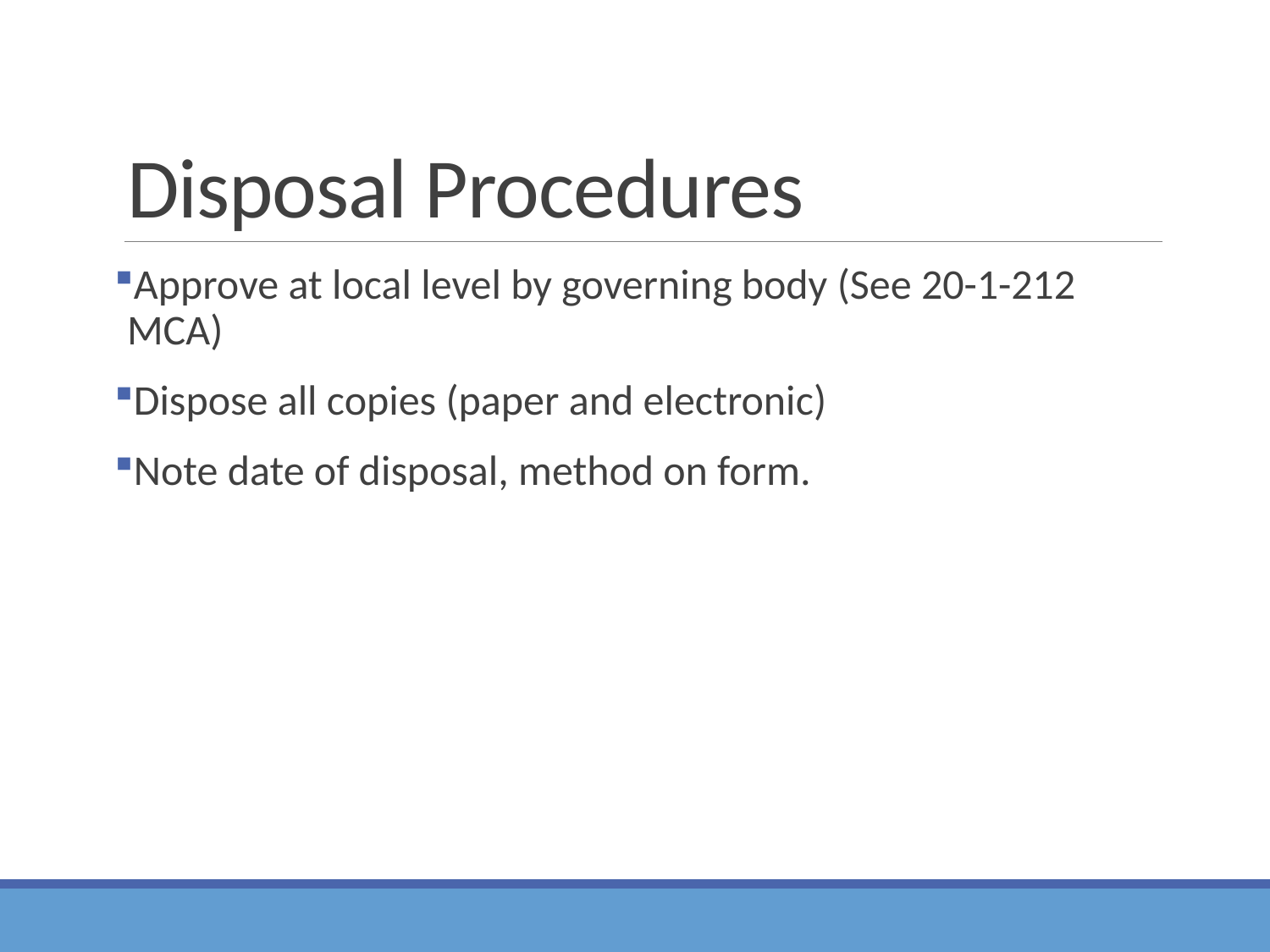

# Disposal Procedures
Approve at local level by governing body (See 20-1-212 MCA)
Dispose all copies (paper and electronic)
Note date of disposal, method on form.